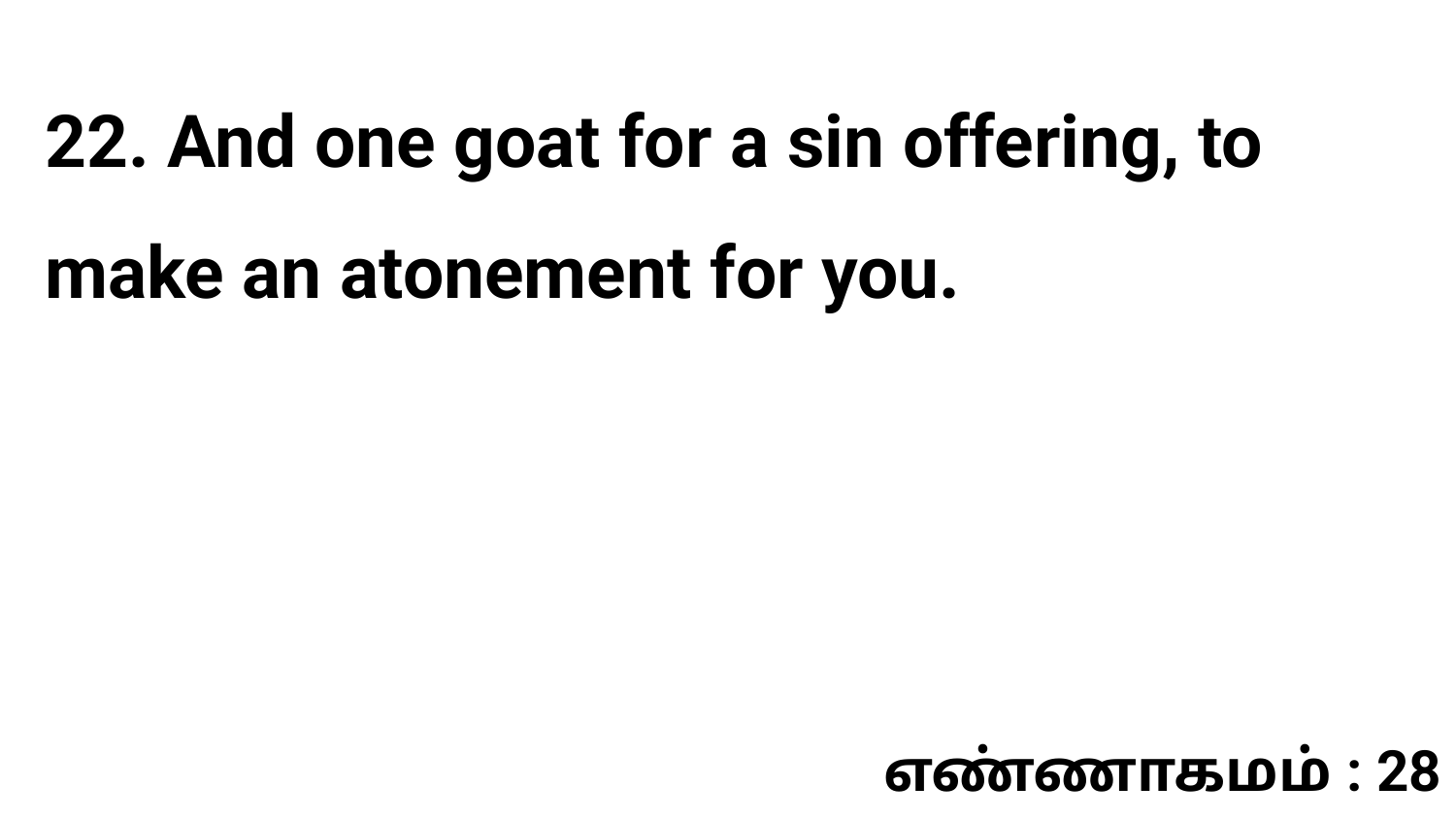

22. And one goat for a sin offering, to make an atonement for you.
எண்ணாகமம் : 28